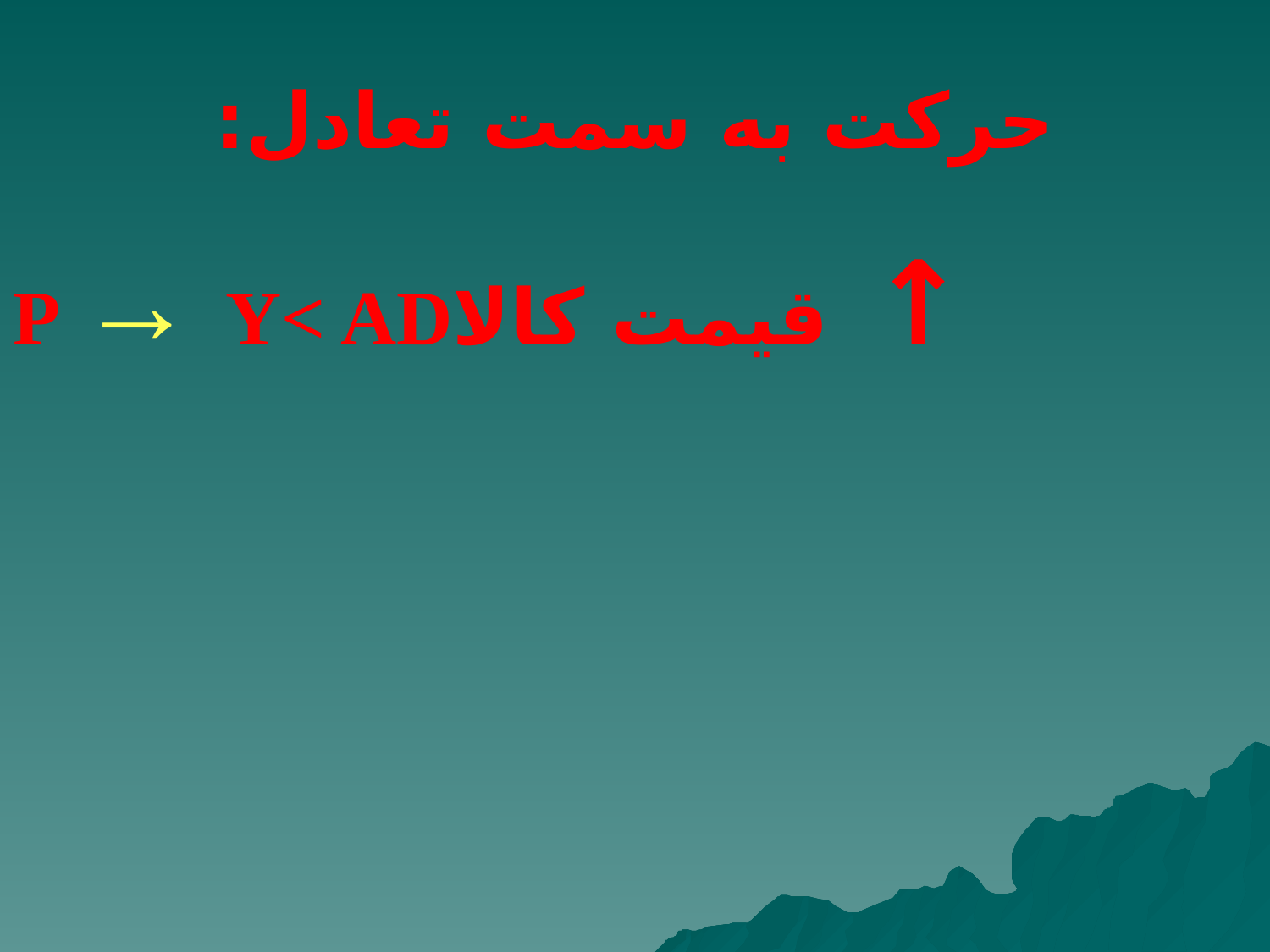

# حرکت به سمت تعادل:
↑ قیمت کالاP → Y< AD